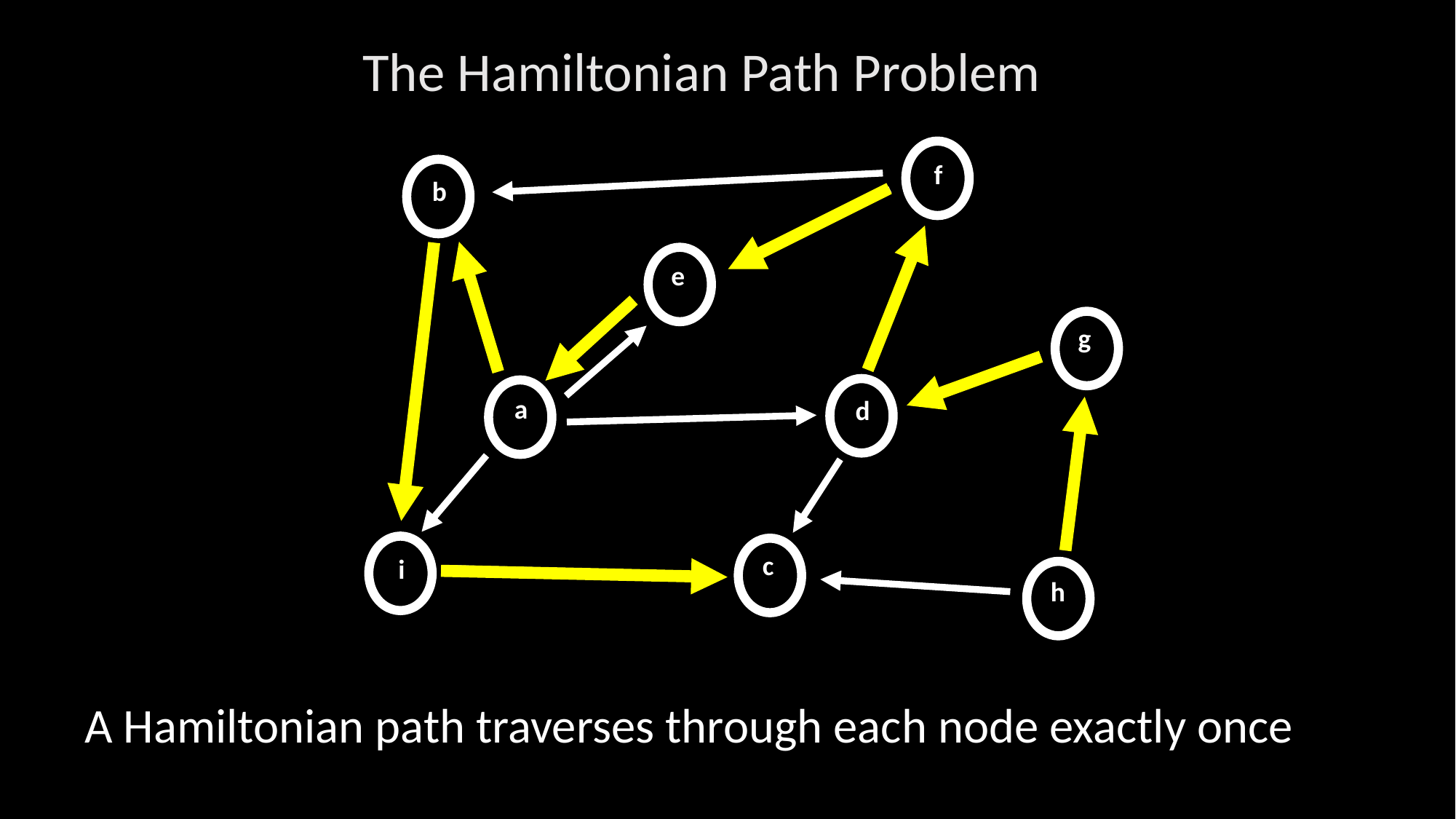

The Hamiltonian Path Problem

f

b

e

g

d

a

i

c

h

A Hamiltonian path traverses through each node exactly once